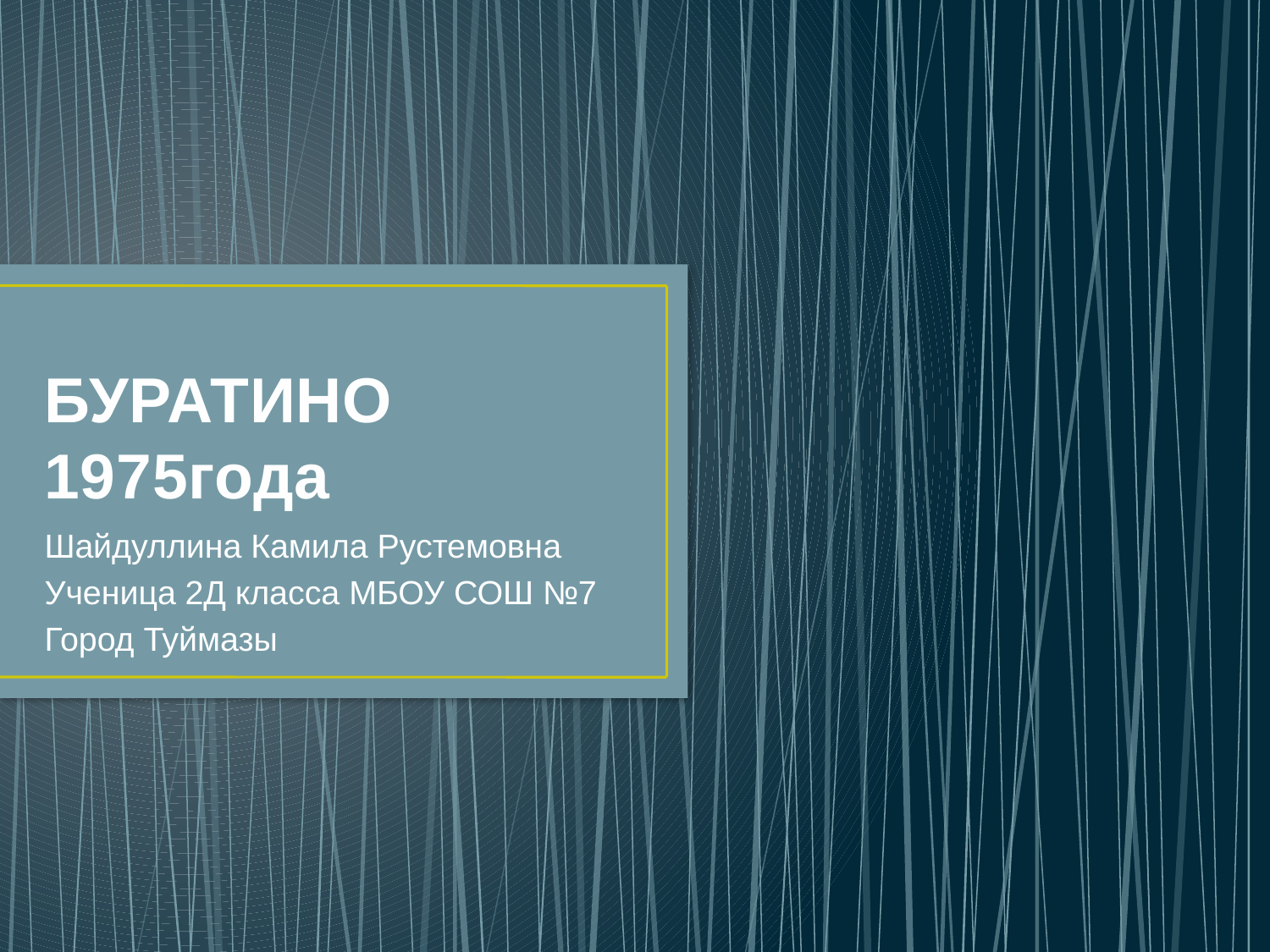

# БУРАТИНО 1975года
Шайдуллина Камила Рустемовна
Ученица 2Д класса МБОУ СОШ №7
Город Туймазы